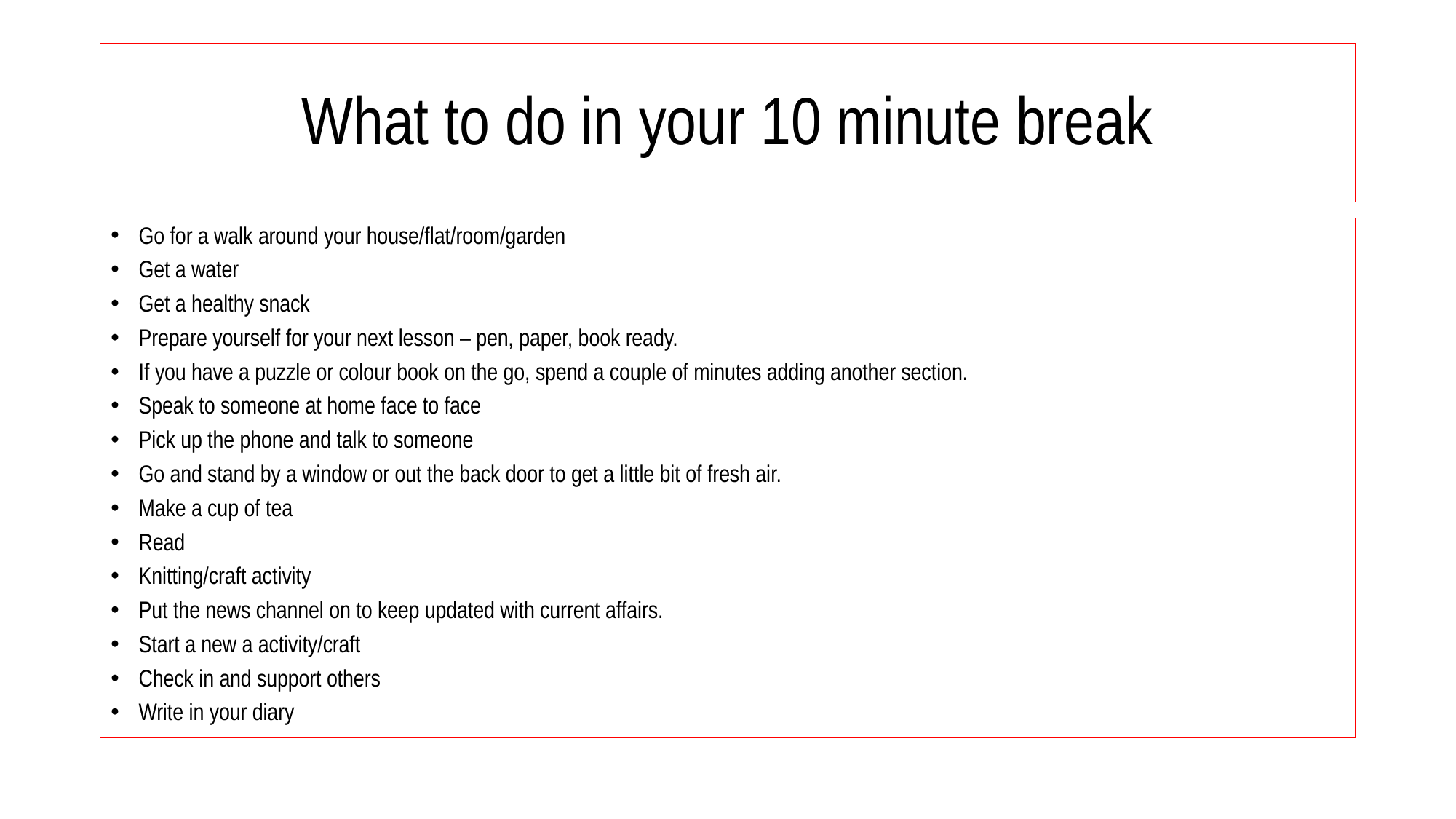

# What to do in your 10 minute break
Go for a walk around your house/flat/room/garden
Get a water
Get a healthy snack
Prepare yourself for your next lesson – pen, paper, book ready.
If you have a puzzle or colour book on the go, spend a couple of minutes adding another section.
Speak to someone at home face to face
Pick up the phone and talk to someone
Go and stand by a window or out the back door to get a little bit of fresh air.
Make a cup of tea
Read
Knitting/craft activity
Put the news channel on to keep updated with current affairs.
Start a new a activity/craft
Check in and support others
Write in your diary